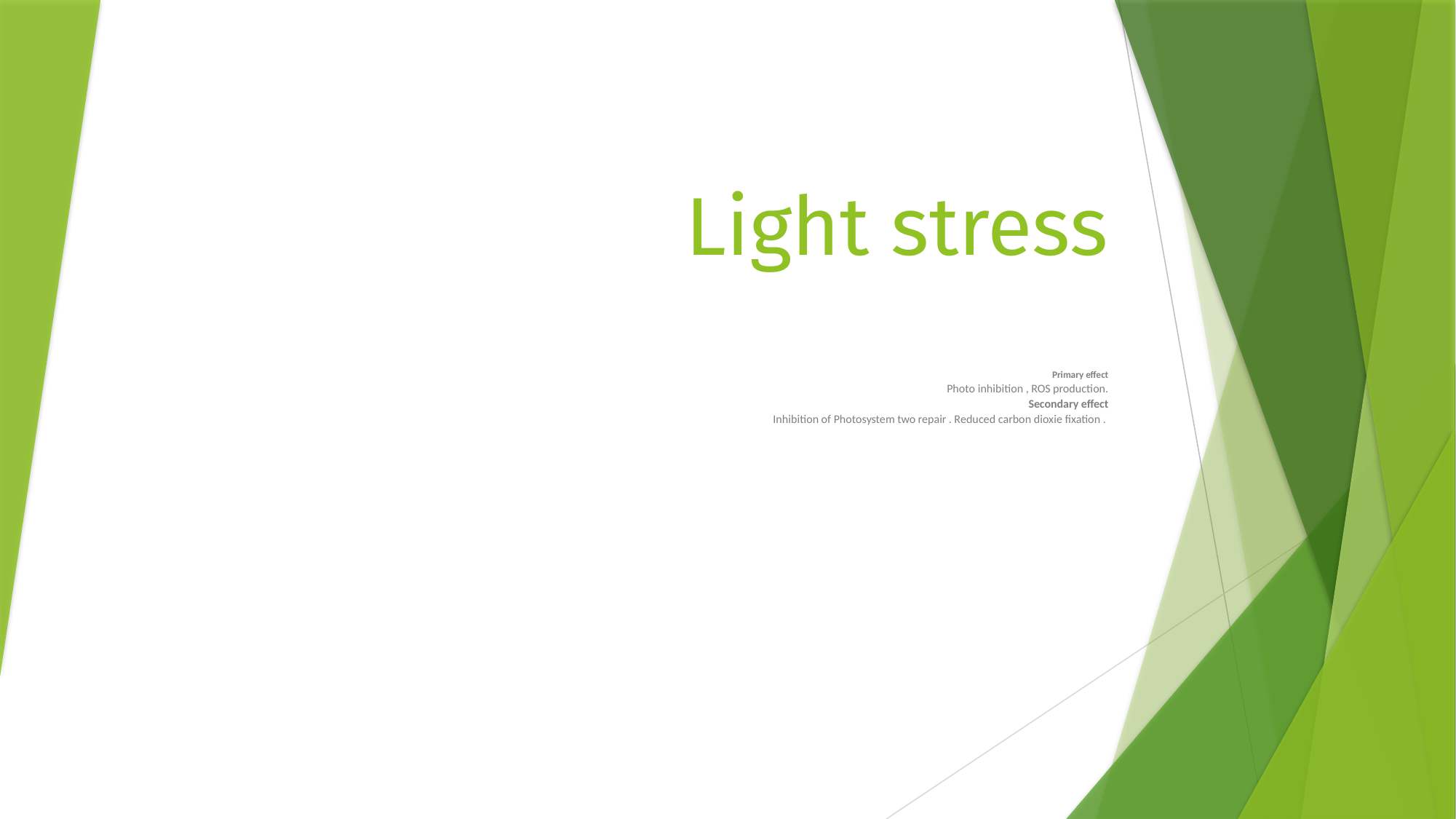

# Light stress
Primary effect
Photo inhibition , ROS production.
Secondary effect
Inhibition of Photosystem two repair . Reduced carbon dioxie fixation .